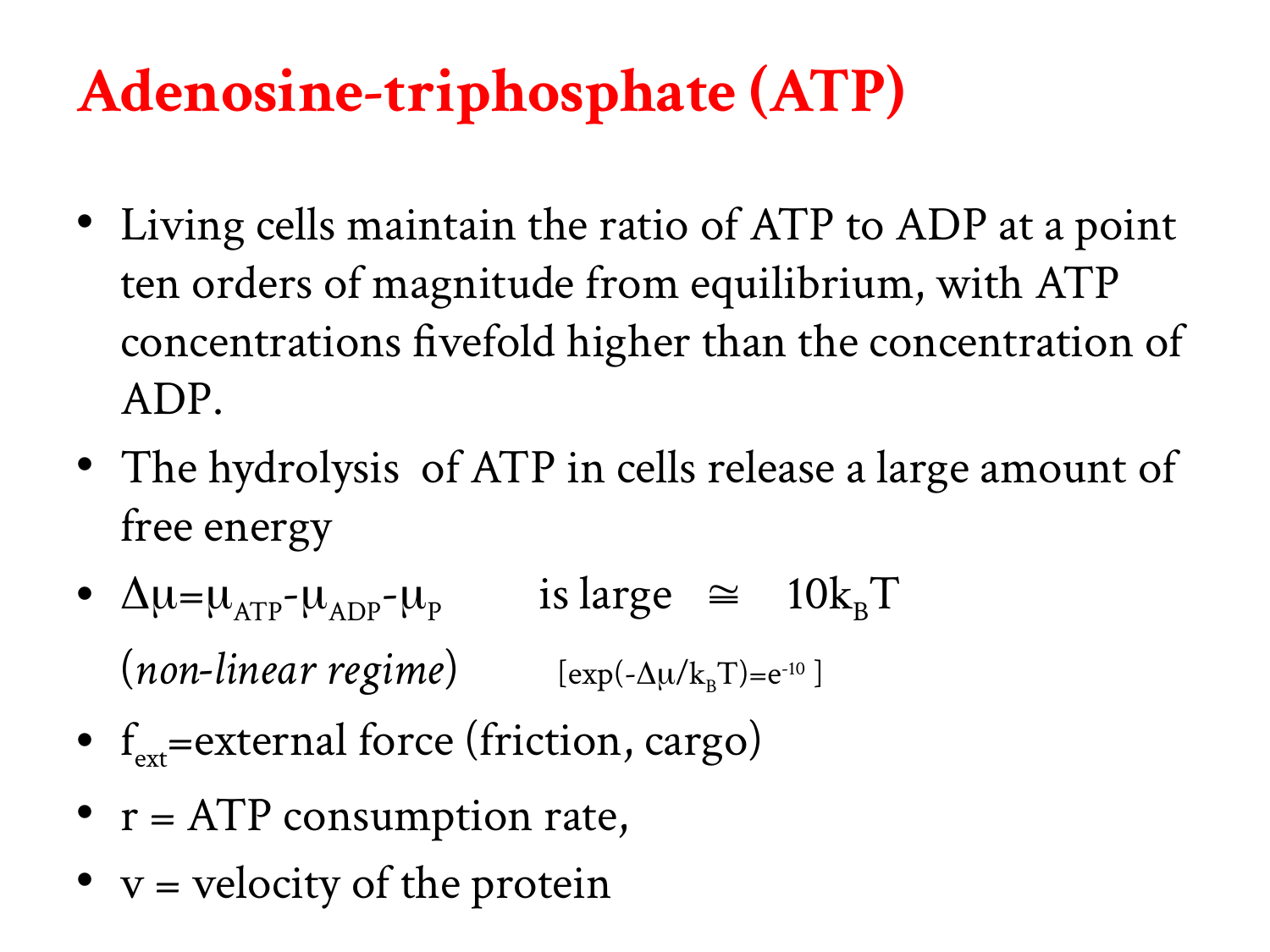

# Adenosine-triphosphate (ATP)
Living cells maintain the ratio of ATP to ADP at a point ten orders of magnitude from equilibrium, with ATP concentrations fivefold higher than the concentration of ADP.
The hydrolysis  of ATP in cells release a large amount of free energy
Δμ=μATP-μADP-μP         is large   ≅    10kBT
    (non-linear regime)         [exp(-Δμ/kBT)=e-10 ]
fext=external force (friction, cargo)
r = ATP consumption rate,
v = velocity of the protein